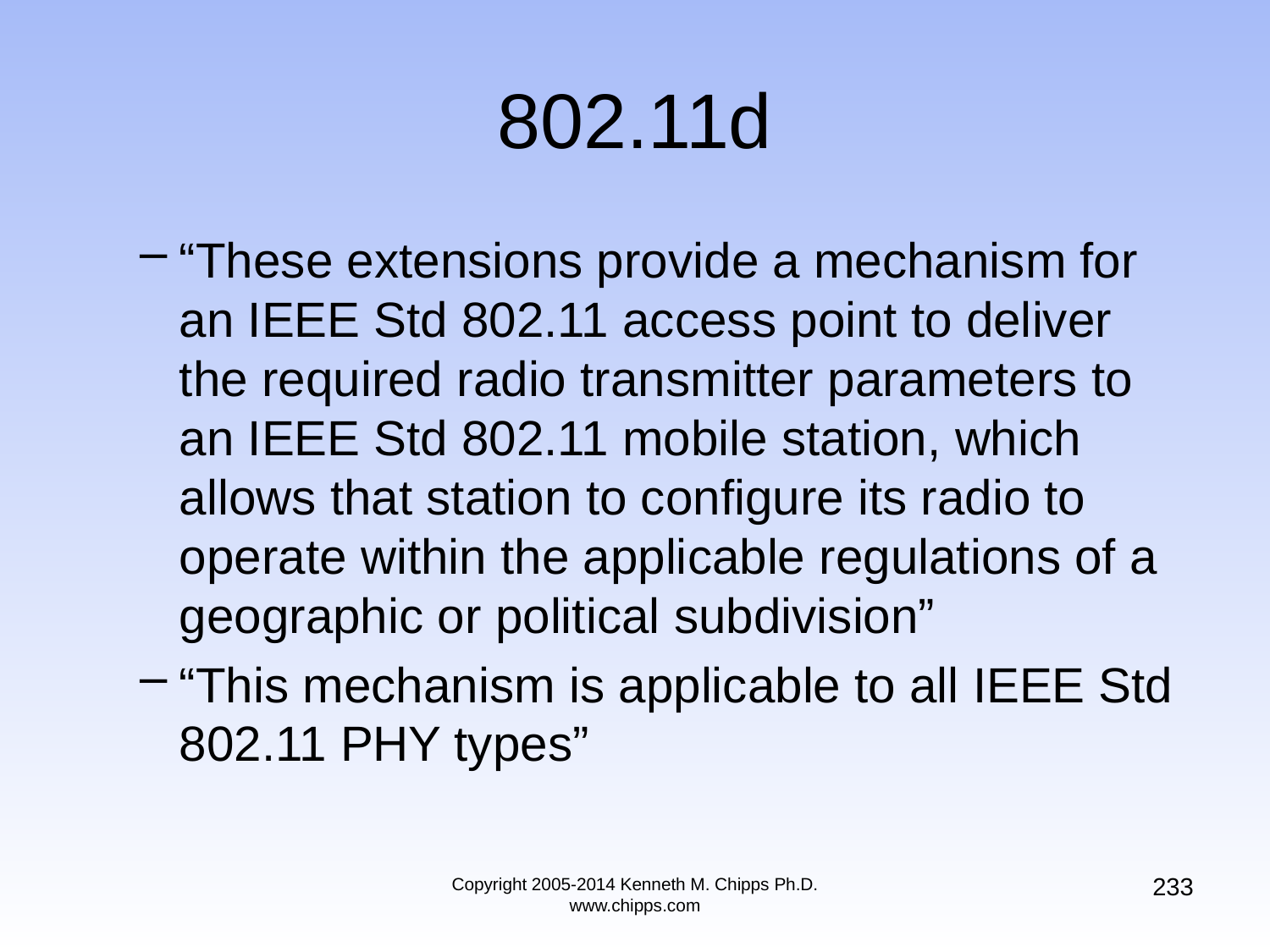

# 802.11d
“These extensions provide a mechanism for an IEEE Std 802.11 access point to deliver the required radio transmitter parameters to an IEEE Std 802.11 mobile station, which allows that station to configure its radio to operate within the applicable regulations of a geographic or political subdivision”
“This mechanism is applicable to all IEEE Std 802.11 PHY types”
233
Copyright 2005-2014 Kenneth M. Chipps Ph.D. www.chipps.com